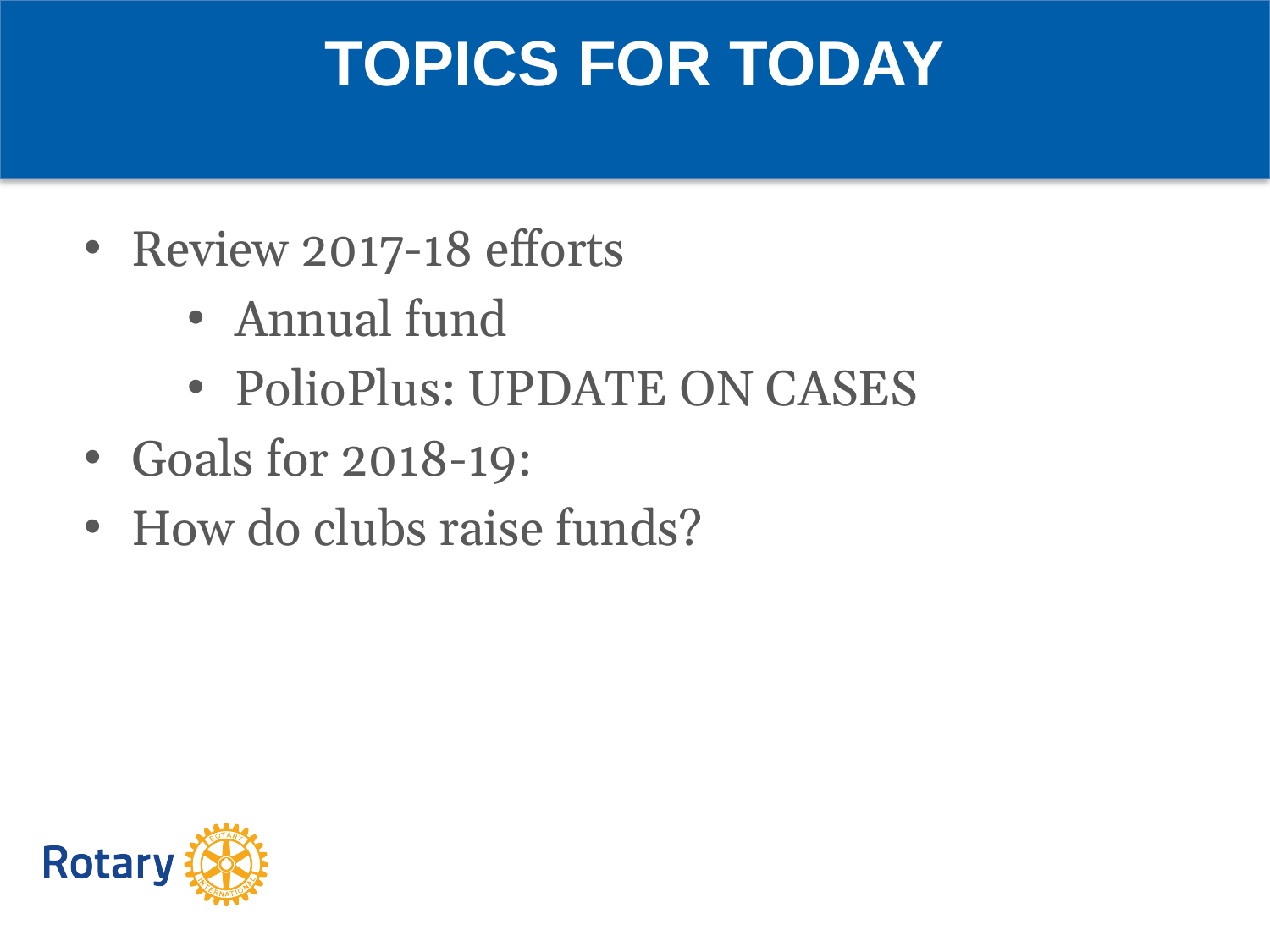

TOPICS FOR TODAY
Review 2017-18 efforts
Annual fund
PolioPlus: UPDATE ON CASES
Goals for 2018-19:
How do clubs raise funds?